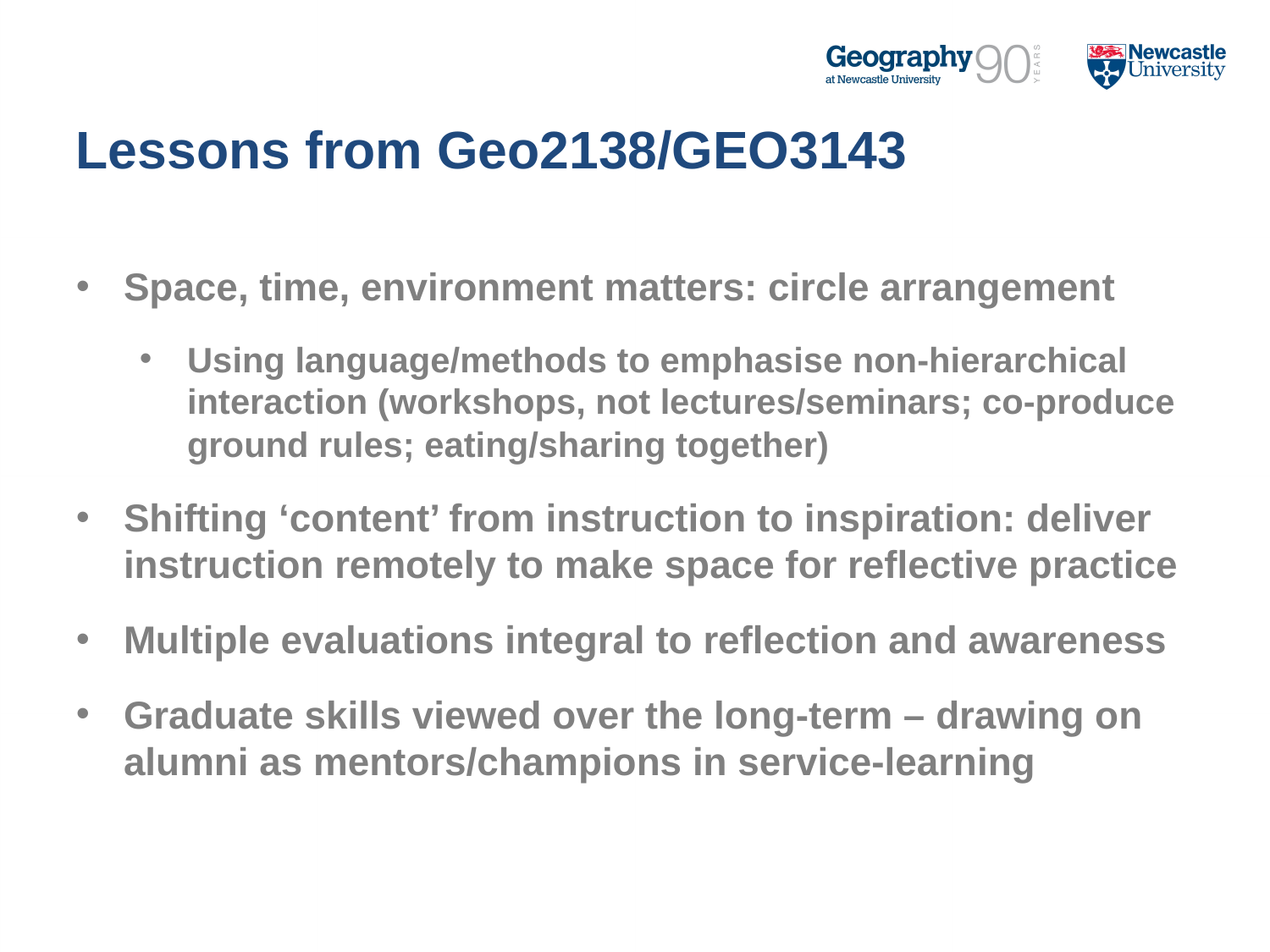

# Lessons from Geo2138/GEO3143
Space, time, environment matters: circle arrangement
Using language/methods to emphasise non-hierarchical interaction (workshops, not lectures/seminars; co-produce ground rules; eating/sharing together)
Shifting ‘content’ from instruction to inspiration: deliver instruction remotely to make space for reflective practice
Multiple evaluations integral to reflection and awareness
Graduate skills viewed over the long-term – drawing on alumni as mentors/champions in service-learning